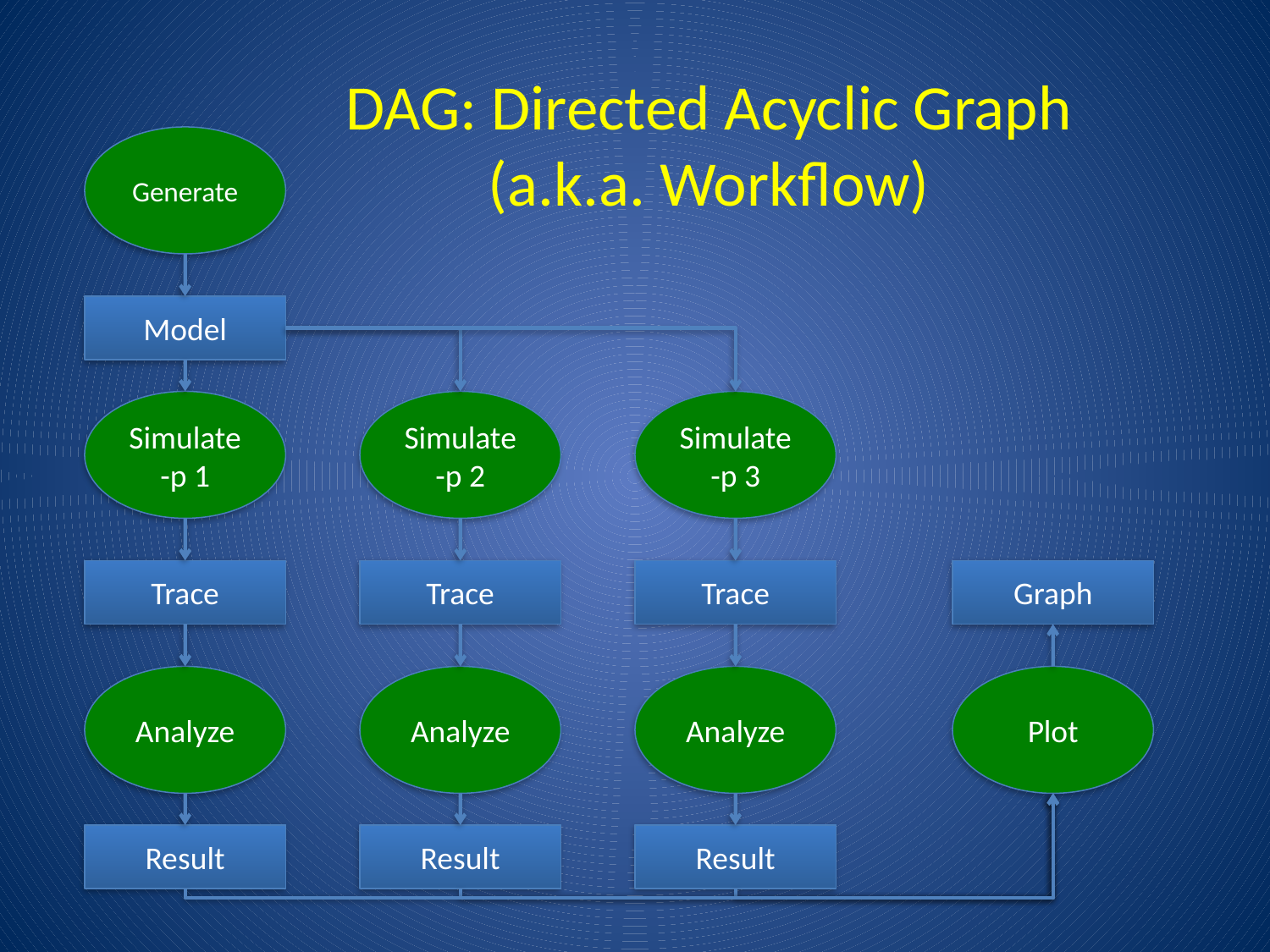

# DAG: Directed Acyclic Graph (a.k.a. Workflow)
Generate
Model
Simulate
-p 1
Simulate
-p 2
Simulate
-p 3
Trace
Trace
Trace
Graph
Analyze
Analyze
Analyze
Plot
Result
Result
Result